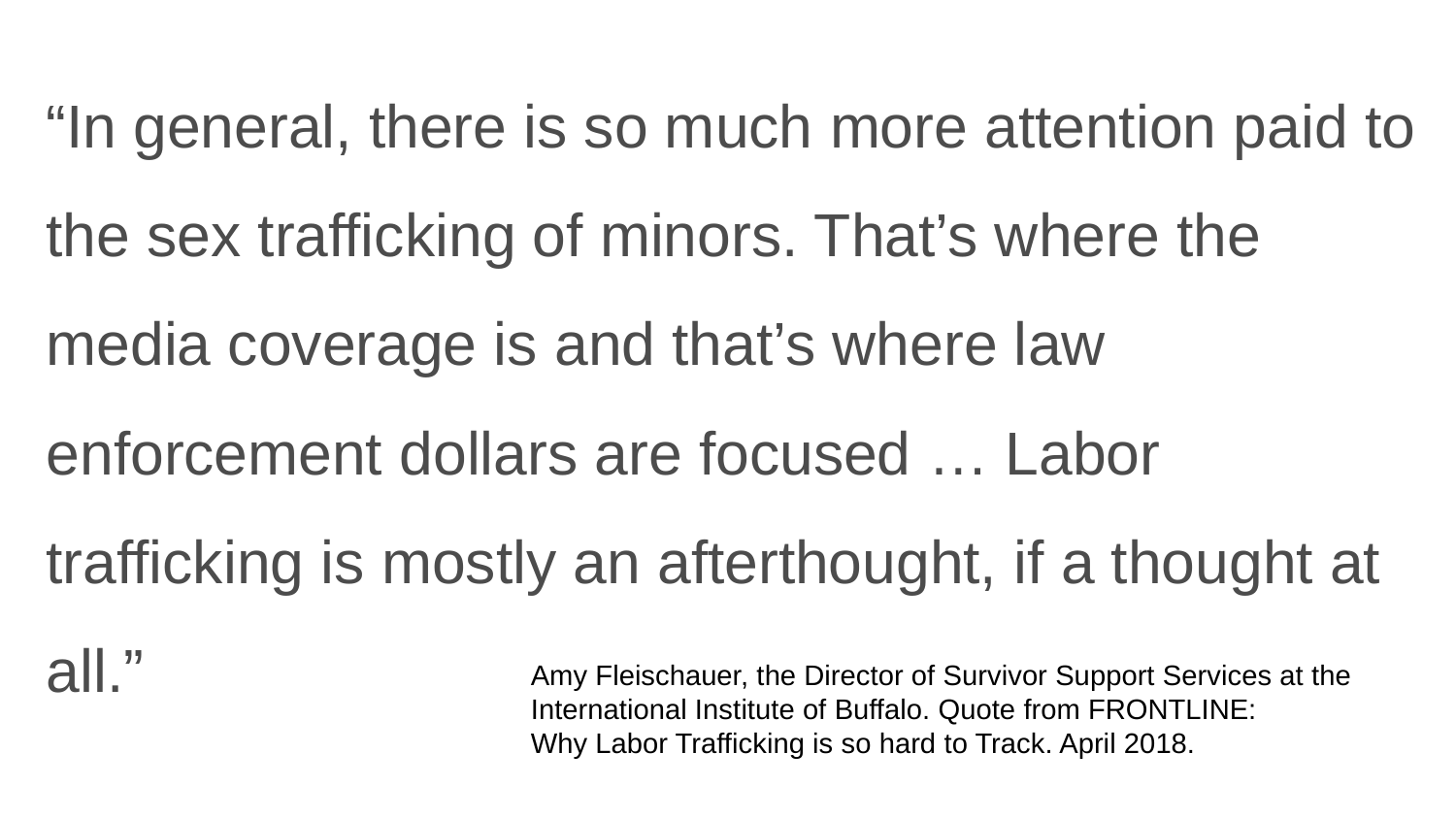

“In general, there is so much more attention paid to the sex trafficking of minors. That’s where the media coverage is and that’s where law enforcement dollars are focused … Labor trafficking is mostly an afterthought, if a thought at all.”
Amy Fleischauer, the Director of Survivor Support Services at the International Institute of Buffalo. Quote from FRONTLINE:
Why Labor Trafficking is so hard to Track. April 2018.